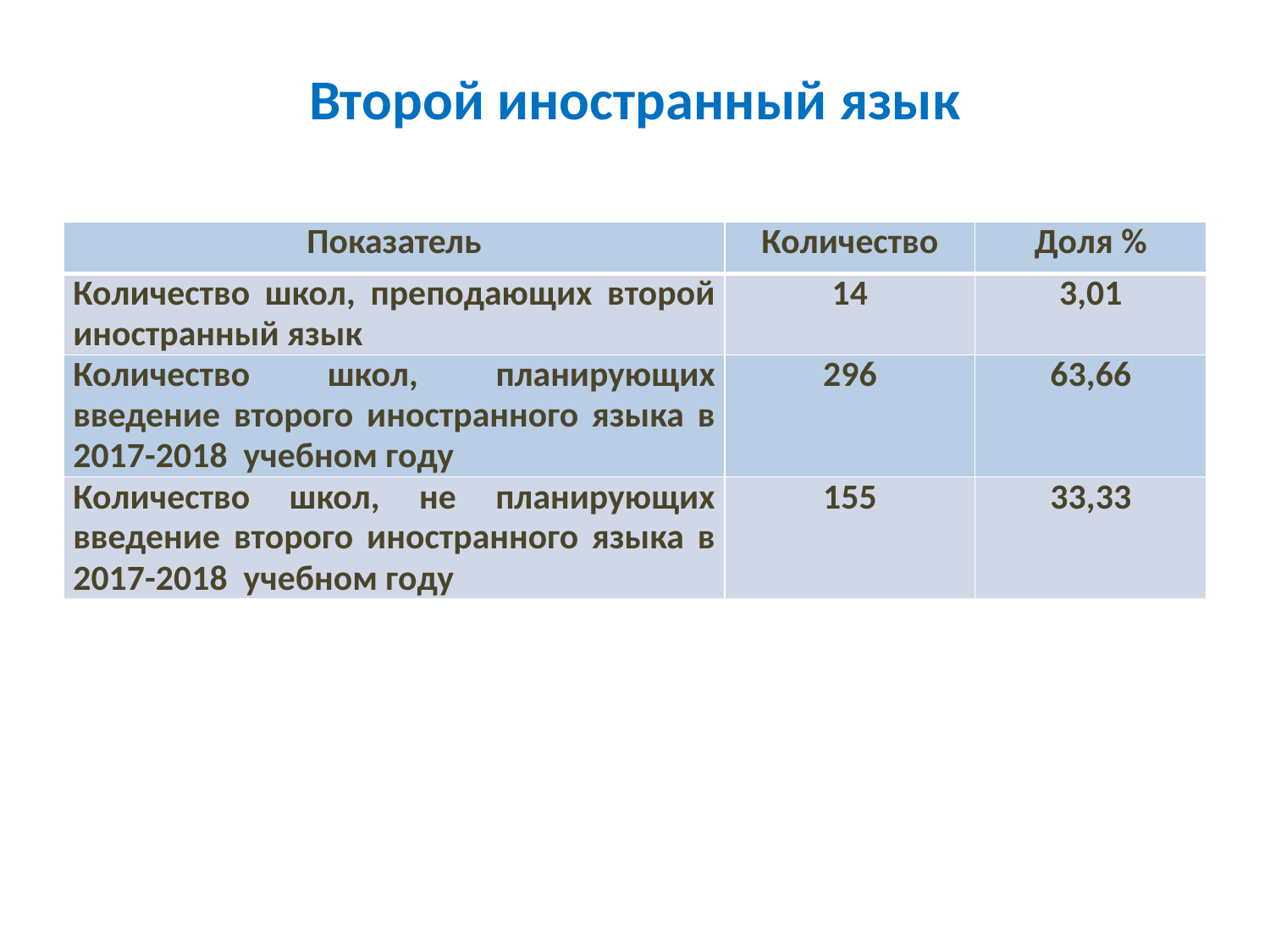

# Второй иностранный язык
| Показатель | Количество | Доля % |
| --- | --- | --- |
| Количество школ, преподающих второй иностранный язык | 14 | 3,01 |
| Количество школ, планирующих введение второго иностранного языка в 2017-2018 учебном году | 296 | 63,66 |
| Количество школ, не планирующих введение второго иностранного языка в 2017-2018 учебном году | 155 | 33,33 |